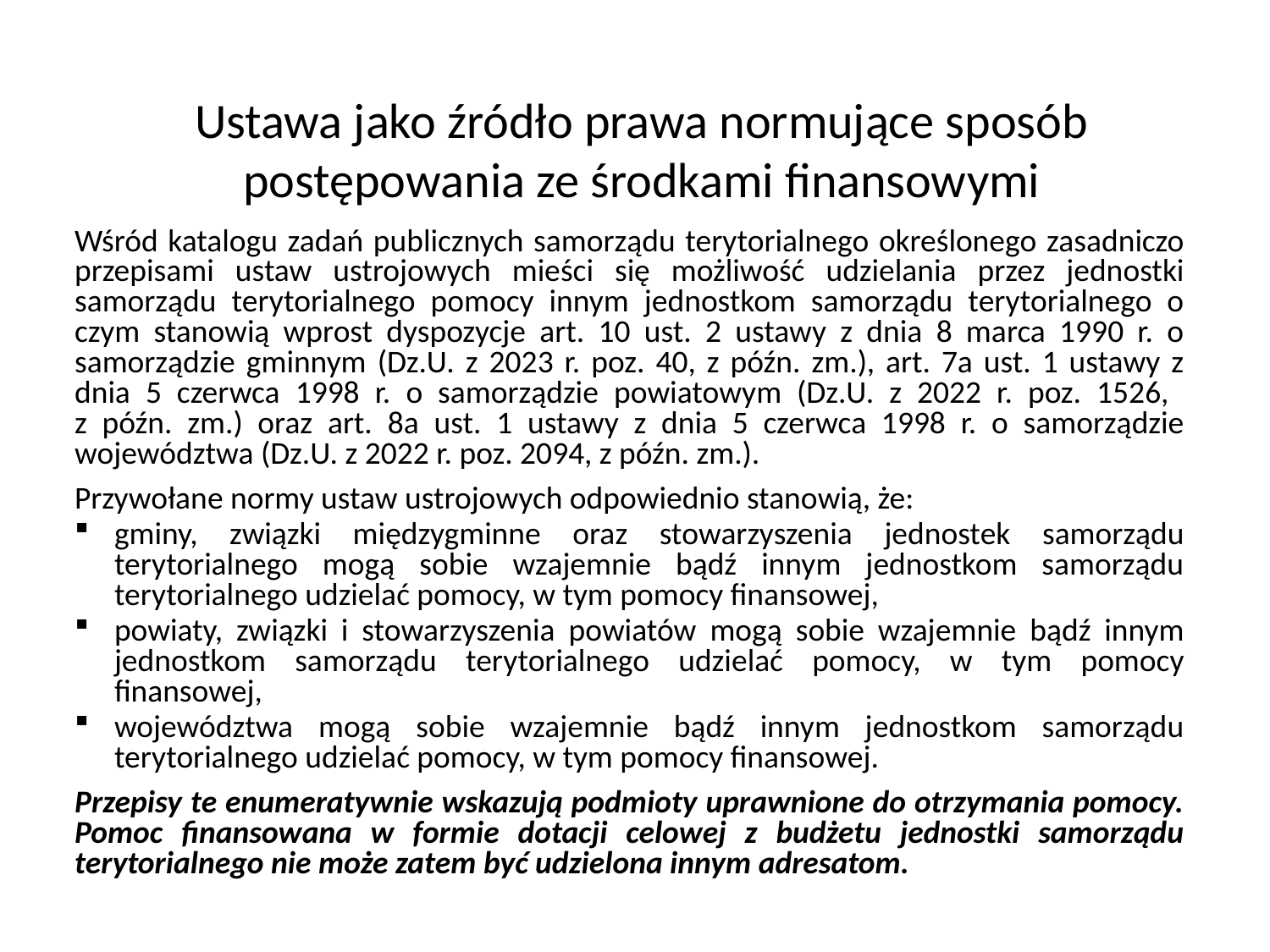

Ustawa jako źródło prawa normujące sposób postępowania ze środkami finansowymi
Wśród katalogu zadań publicznych samorządu terytorialnego określonego zasadniczo przepisami ustaw ustrojowych mieści się możliwość udzielania przez jednostki samorządu terytorialnego pomocy innym jednostkom samorządu terytorialnego o czym stanowią wprost dyspozycje art. 10 ust. 2 ustawy z dnia 8 marca 1990 r. o samorządzie gminnym (Dz.U. z 2023 r. poz. 40, z późn. zm.), art. 7a ust. 1 ustawy z dnia 5 czerwca 1998 r. o samorządzie powiatowym (Dz.U. z 2022 r. poz. 1526,
z późn. zm.) oraz art. 8a ust. 1 ustawy z dnia 5 czerwca 1998 r. o samorządzie województwa (Dz.U. z 2022 r. poz. 2094, z późn. zm.).
Przywołane normy ustaw ustrojowych odpowiednio stanowią, że:
gminy, związki międzygminne oraz stowarzyszenia jednostek samorządu terytorialnego mogą sobie wzajemnie bądź innym jednostkom samorządu terytorialnego udzielać pomocy, w tym pomocy finansowej,
powiaty, związki i stowarzyszenia powiatów mogą sobie wzajemnie bądź innym jednostkom samorządu terytorialnego udzielać pomocy, w tym pomocy finansowej,
województwa mogą sobie wzajemnie bądź innym jednostkom samorządu terytorialnego udzielać pomocy, w tym pomocy finansowej.
Przepisy te enumeratywnie wskazują podmioty uprawnione do otrzymania pomocy. Pomoc finansowana w formie dotacji celowej z budżetu jednostki samorządu terytorialnego nie może zatem być udzielona innym adresatom.